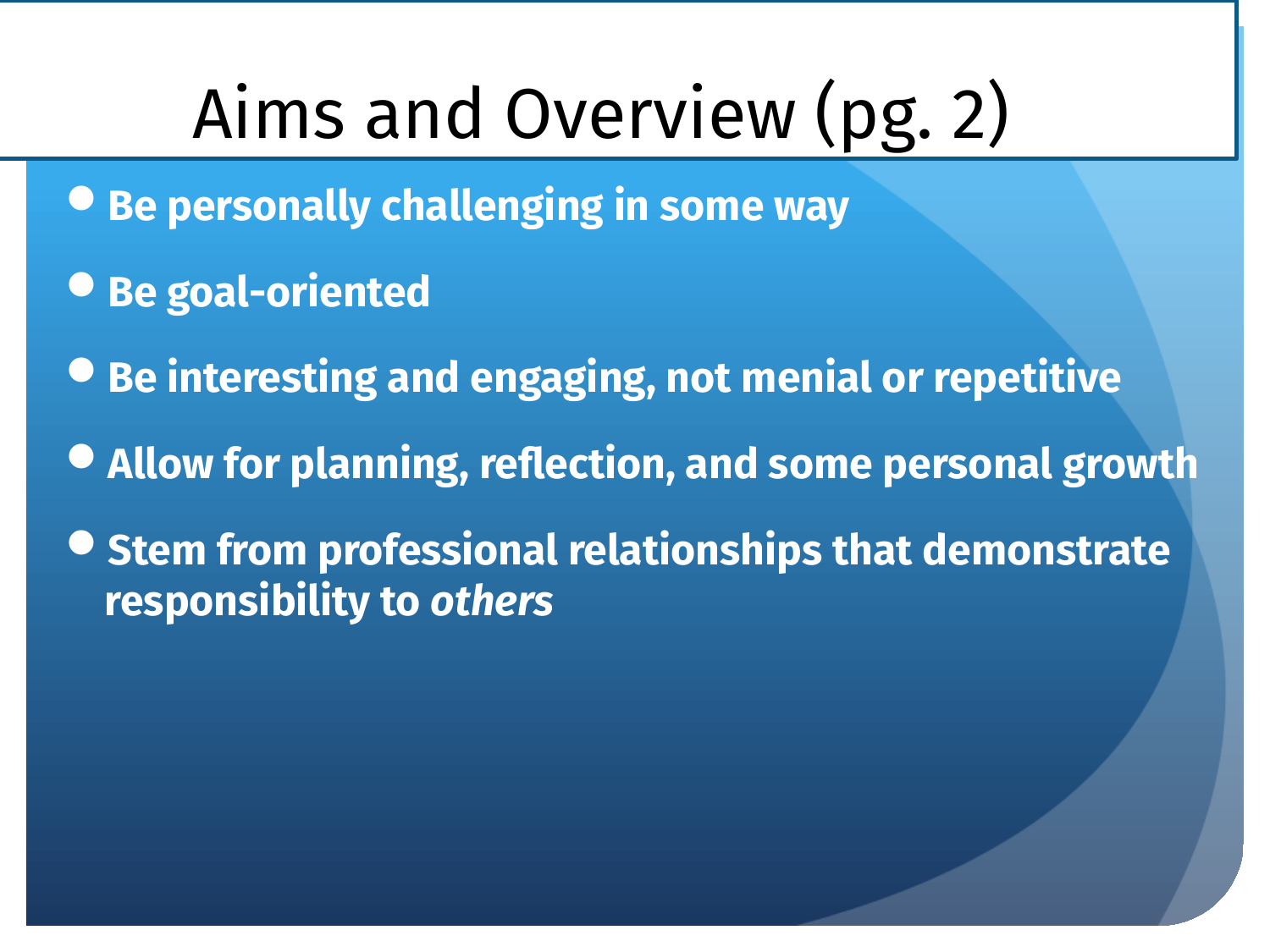

# Aims and Overview (pg. 2)
Be personally challenging in some way
Be goal-oriented
Be interesting and engaging, not menial or repetitive
Allow for planning, reflection, and some personal growth
Stem from professional relationships that demonstrate responsibility to others